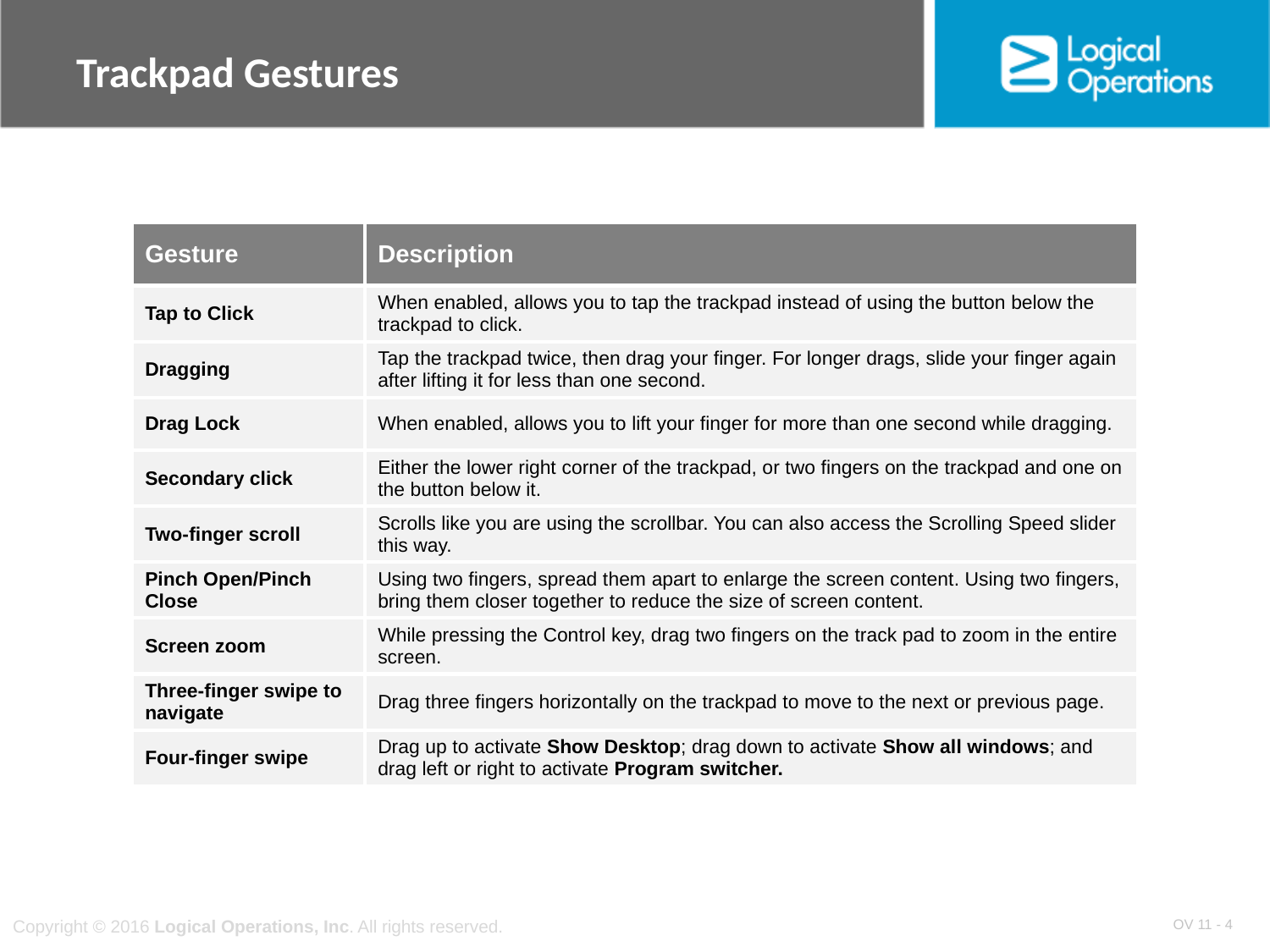

# Trackpad Gestures
| Gesture | Description |
| --- | --- |
| Tap to Click | When enabled, allows you to tap the trackpad instead of using the button below the trackpad to click. |
| Dragging | Tap the trackpad twice, then drag your finger. For longer drags, slide your finger again after lifting it for less than one second. |
| Drag Lock | When enabled, allows you to lift your finger for more than one second while dragging. |
| Secondary click | Either the lower right corner of the trackpad, or two fingers on the trackpad and one on the button below it. |
| Two-finger scroll | Scrolls like you are using the scrollbar. You can also access the Scrolling Speed slider this way. |
| Pinch Open/Pinch Close | Using two fingers, spread them apart to enlarge the screen content. Using two fingers, bring them closer together to reduce the size of screen content. |
| Screen zoom | While pressing the Control key, drag two fingers on the track pad to zoom in the entire screen. |
| Three-finger swipe to navigate | Drag three fingers horizontally on the trackpad to move to the next or previous page. |
| Four-finger swipe | Drag up to activate Show Desktop; drag down to activate Show all windows; and drag left or right to activate Program switcher. |